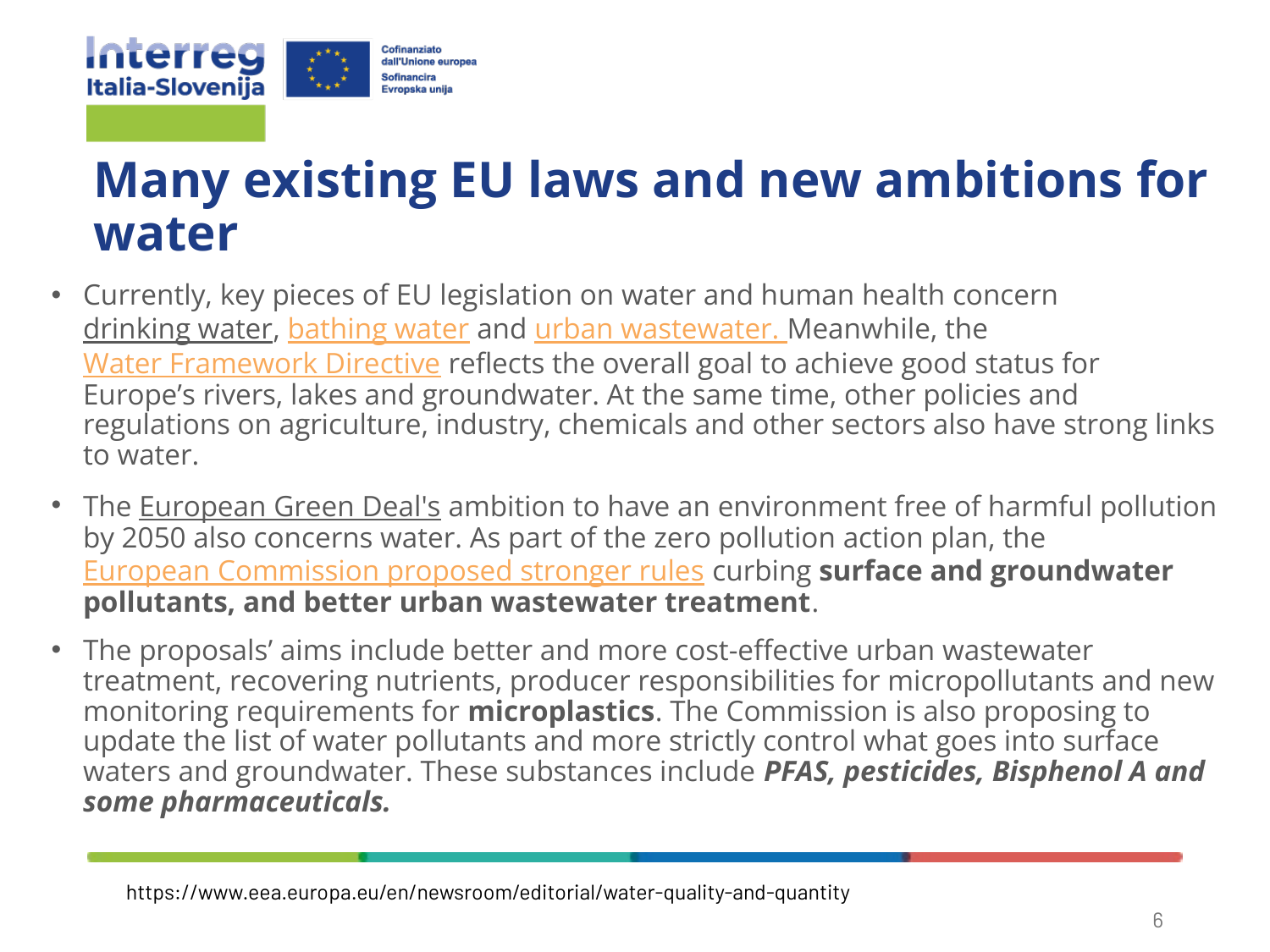

# Many existing EU laws and new ambitions for water
Currently, key pieces of EU legislation on water and human health concern drinking water, bathing water and urban wastewater. Meanwhile, the Water Framework Directive reflects the overall goal to achieve good status for Europe’s rivers, lakes and groundwater. At the same time, other policies and regulations on agriculture, industry, chemicals and other sectors also have strong links to water.
The European Green Deal's ambition to have an environment free of harmful pollution by 2050 also concerns water. As part of the zero pollution action plan, the European Commission proposed stronger rules curbing surface and groundwater pollutants, and better urban wastewater treatment.
The proposals’ aims include better and more cost-effective urban wastewater treatment, recovering nutrients, producer responsibilities for micropollutants and new monitoring requirements for microplastics. The Commission is also proposing to update the list of water pollutants and more strictly control what goes into surface waters and groundwater. These substances include PFAS, pesticides, Bisphenol A and some pharmaceuticals.

https://www.eea.europa.eu/en/newsroom/editorial/water-quality-and-quantity
6